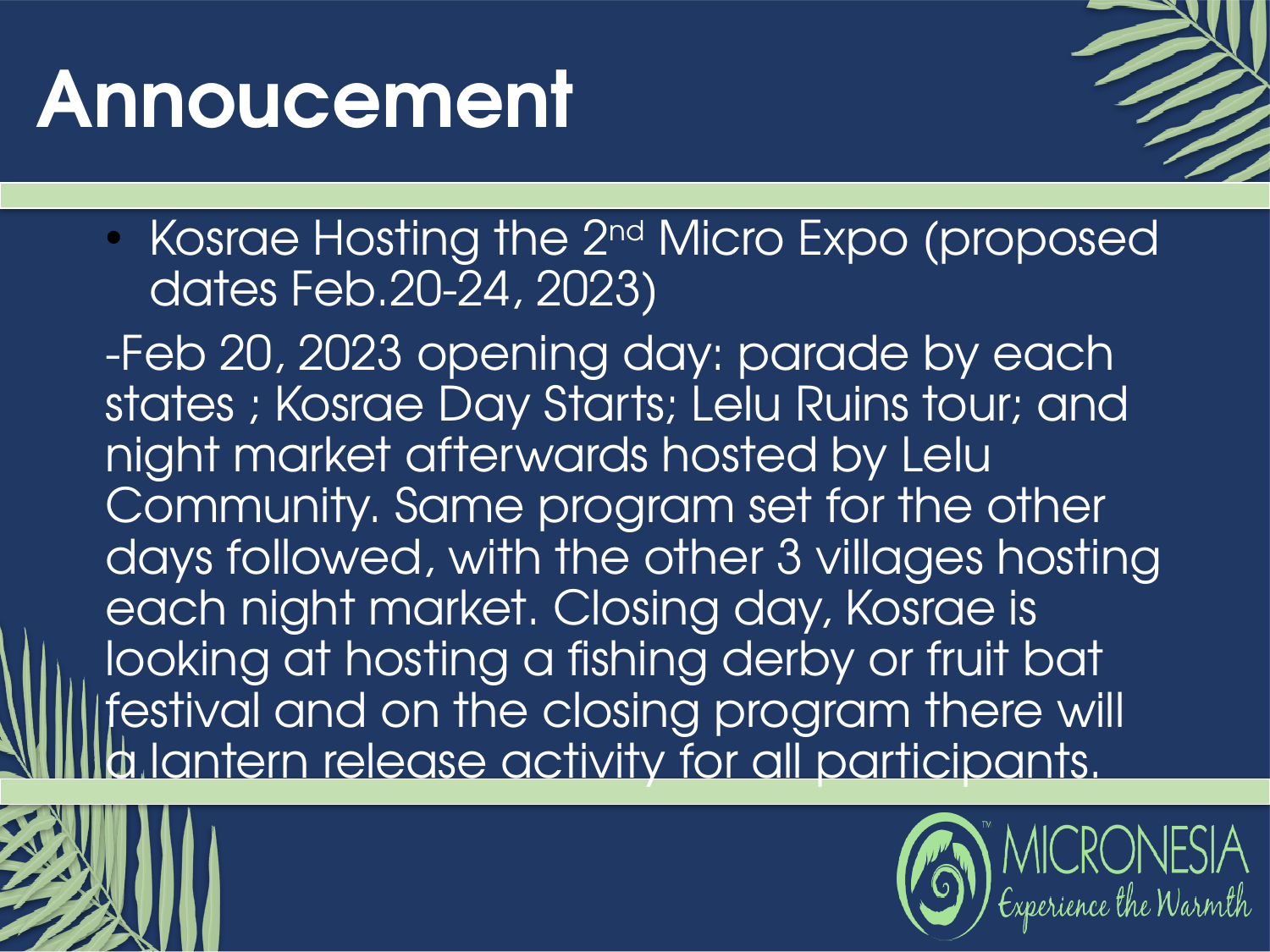

# Annoucement
Kosrae Hosting the 2nd Micro Expo (proposed dates Feb.20-24, 2023)
-Feb 20, 2023 opening day: parade by each states ; Kosrae Day Starts; Lelu Ruins tour; and night market afterwards hosted by Lelu Community. Same program set for the other days followed, with the other 3 villages hosting each night market. Closing day, Kosrae is looking at hosting a fishing derby or fruit bat festival and on the closing program there will a lantern release activity for all participants.